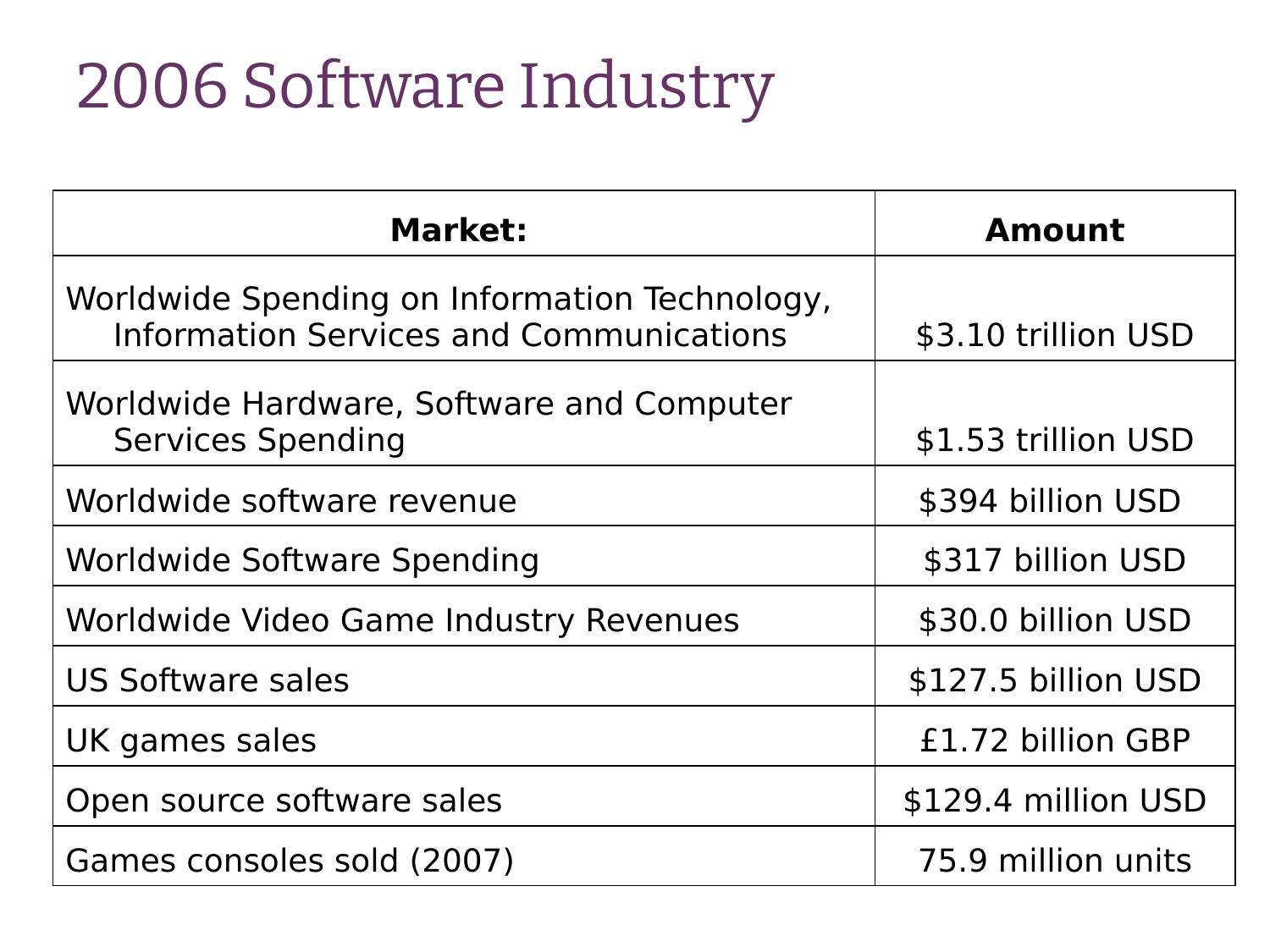

# 2006 Software Industry
| Market: | Amount |
| --- | --- |
| Worldwide Spending on Information Technology, Information Services and Communications | $3.10 trillion USD |
| Worldwide Hardware, Software and Computer Services Spending | $1.53 trillion USD |
| Worldwide software revenue | $394 billion USD |
| Worldwide Software Spending | $317 billion USD |
| Worldwide Video Game Industry Revenues | $30.0 billion USD |
| US Software sales | $127.5 billion USD |
| UK games sales | £1.72 billion GBP |
| Open source software sales | $129.4 million USD |
| Games consoles sold (2007) | 75.9 million units |